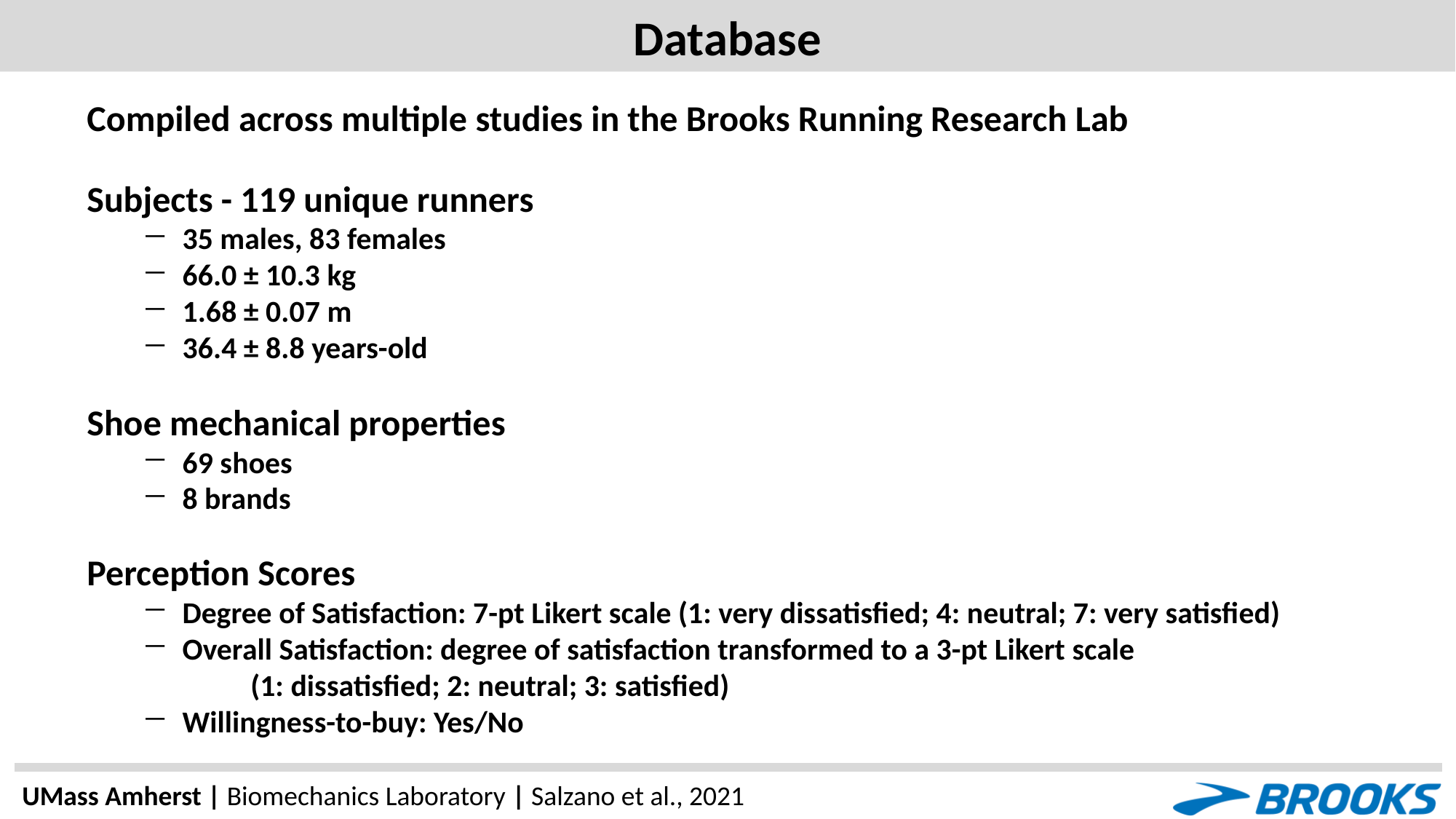

# Database
Compiled across multiple studies in the Brooks Running Research Lab
Subjects - 119 unique runners
35 males, 83 females
66.0 ± 10.3 kg
1.68 ± 0.07 m
36.4 ± 8.8 years-old
Shoe mechanical properties
69 shoes
8 brands
Perception Scores
Degree of Satisfaction: 7-pt Likert scale (1: very dissatisfied; 4: neutral; 7: very satisfied)
Overall Satisfaction: degree of satisfaction transformed to a 3-pt Likert scale
	(1: dissatisfied; 2: neutral; 3: satisfied)
Willingness-to-buy: Yes/No